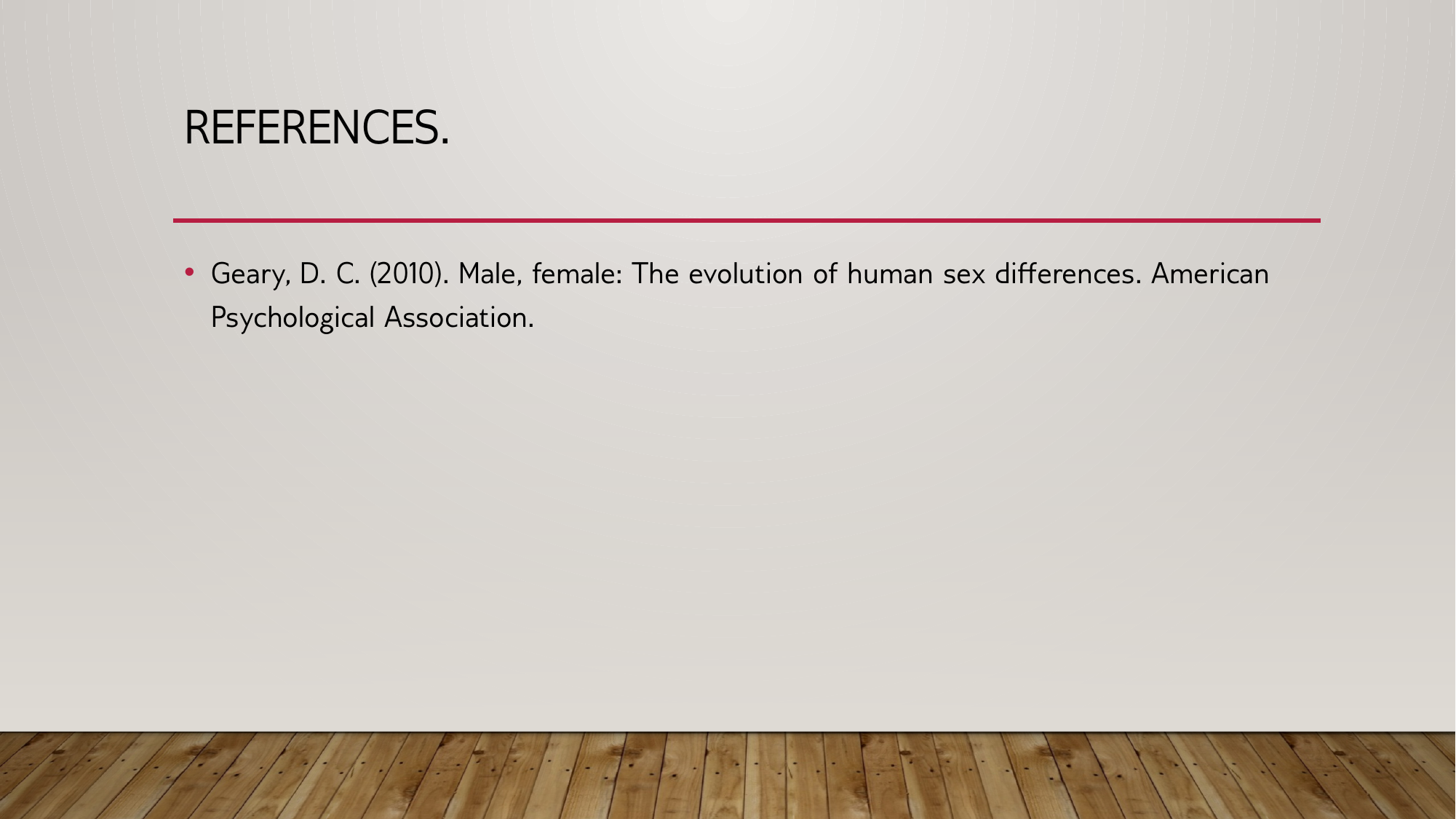

# References.
Geary, D. C. (2010). Male, female: The evolution of human sex differences. American Psychological Association.